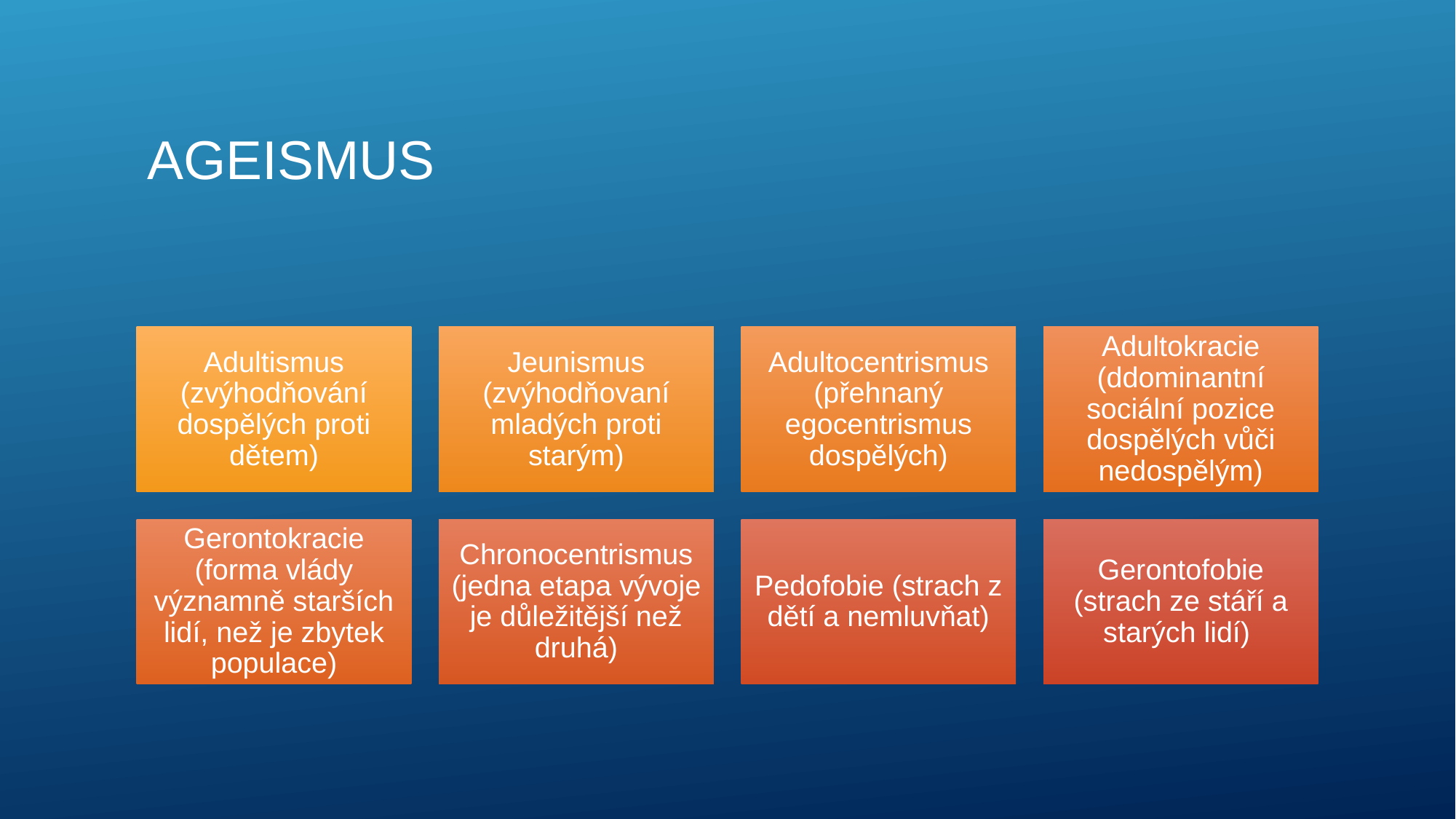

# Ageismus
Adultismus (zvýhodňování dospělých proti dětem)
Jeunismus (zvýhodňovaní mladých proti starým)
Adultocentrismus (přehnaný egocentrismus dospělých)
Adultokracie (ddominantní sociální pozice dospělých vůči nedospělým)
Gerontokracie (forma vlády významně starších lidí, než je zbytek populace)
Chronocentrismus (jedna etapa vývoje je důležitější než druhá)
Pedofobie (strach z dětí a nemluvňat)
Gerontofobie (strach ze stáří a starých lidí)